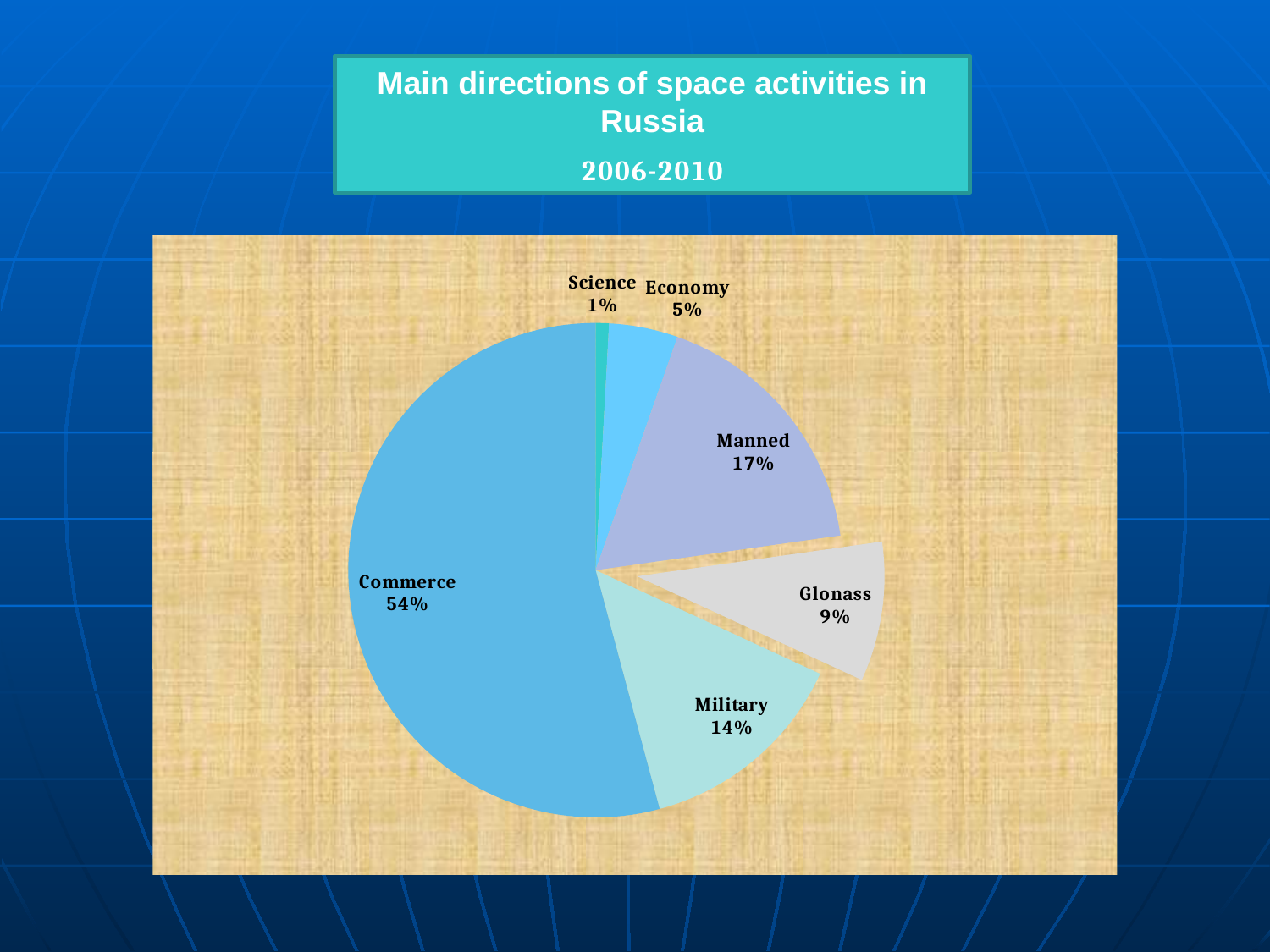

Main directions of space activities in Russia
2006-2010

### Chart

| Category |  |
|---|---|
| Science | 539.0 |
| Economy | 2793.3999999999996 |
| Manned | 10771.0 |
| Glonass | 5659.800000000001 |
| Military | 8641.1 |
| Commerce | 33577.9 |